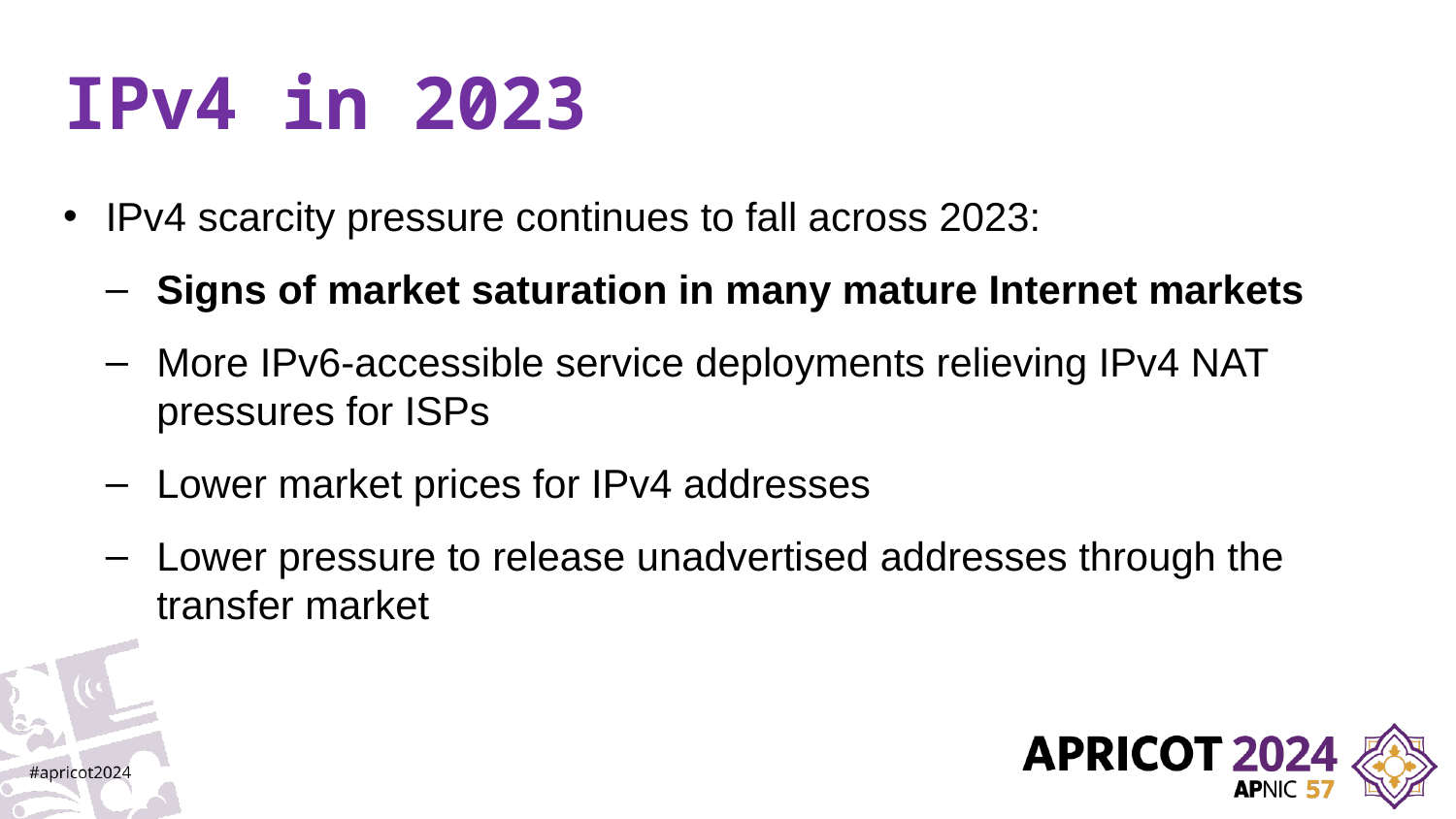

# IPv4 in 2023
IPv4 scarcity pressure continues to fall across 2023:
Signs of market saturation in many mature Internet markets
More IPv6-accessible service deployments relieving IPv4 NAT pressures for ISPs
Lower market prices for IPv4 addresses
Lower pressure to release unadvertised addresses through the transfer market